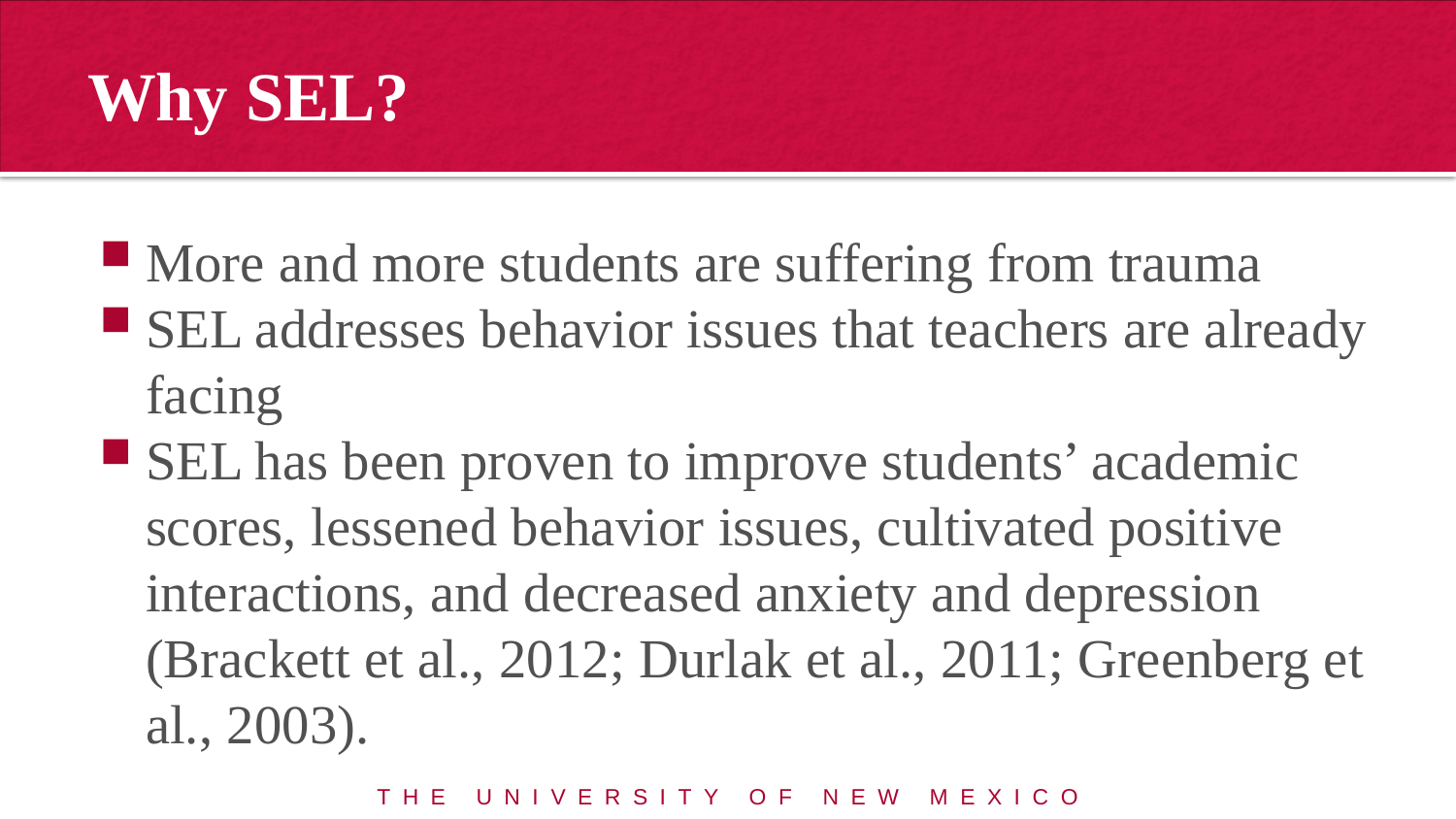

# Why SEL?
More and more students are suffering from trauma
SEL addresses behavior issues that teachers are already facing
SEL has been proven to improve students’ academic scores, lessened behavior issues, cultivated positive interactions, and decreased anxiety and depression (Brackett et al., 2012; Durlak et al., 2011; Greenberg et al., 2003).